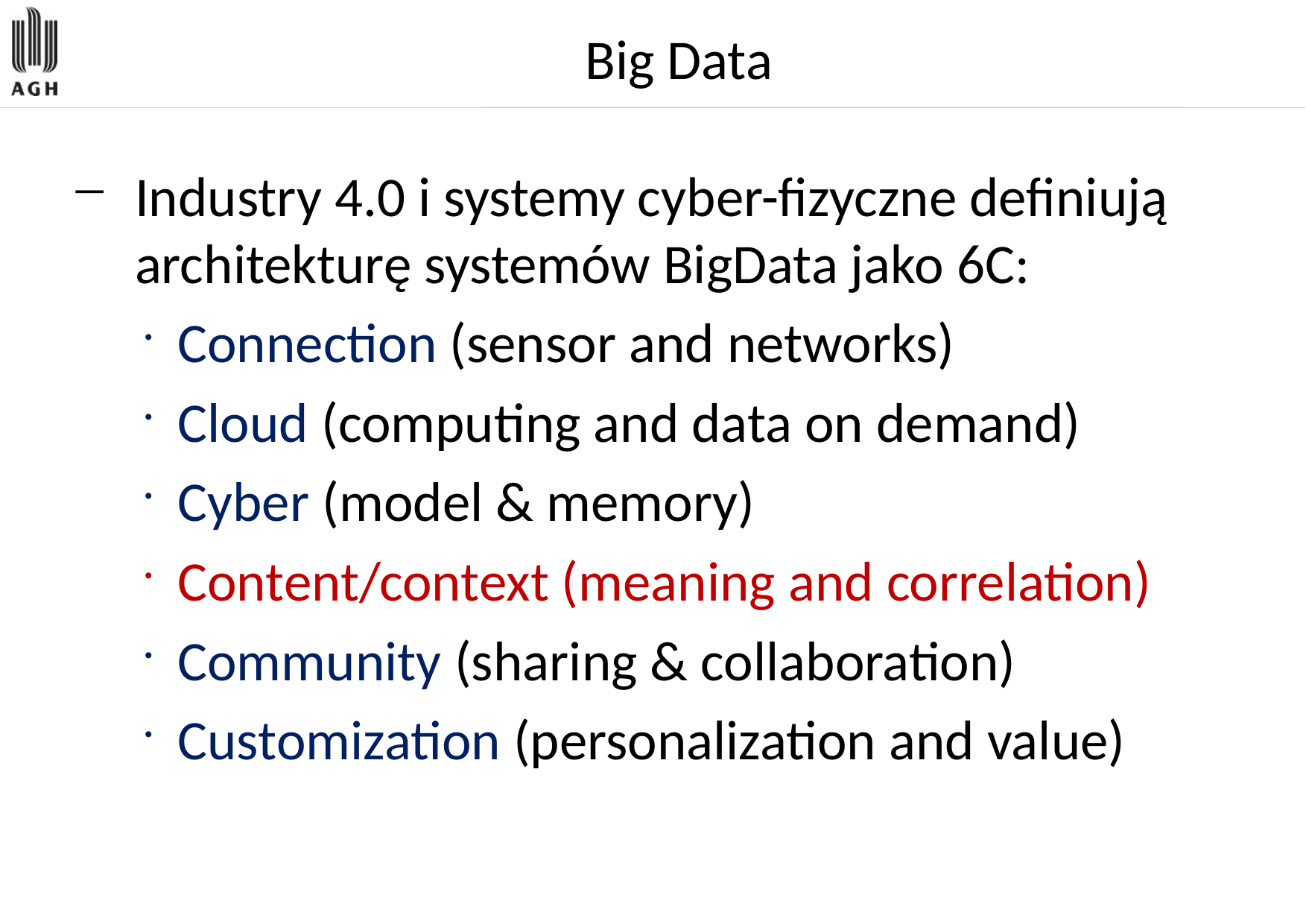

# Big Data
Industry 4.0 i systemy cyber-fizyczne definiują architekturę systemów BigData jako 6C:
Connection (sensor and networks)
Cloud (computing and data on demand)
Cyber (model & memory)
Content/context (meaning and correlation)
Community (sharing & collaboration)
Customization (personalization and value)